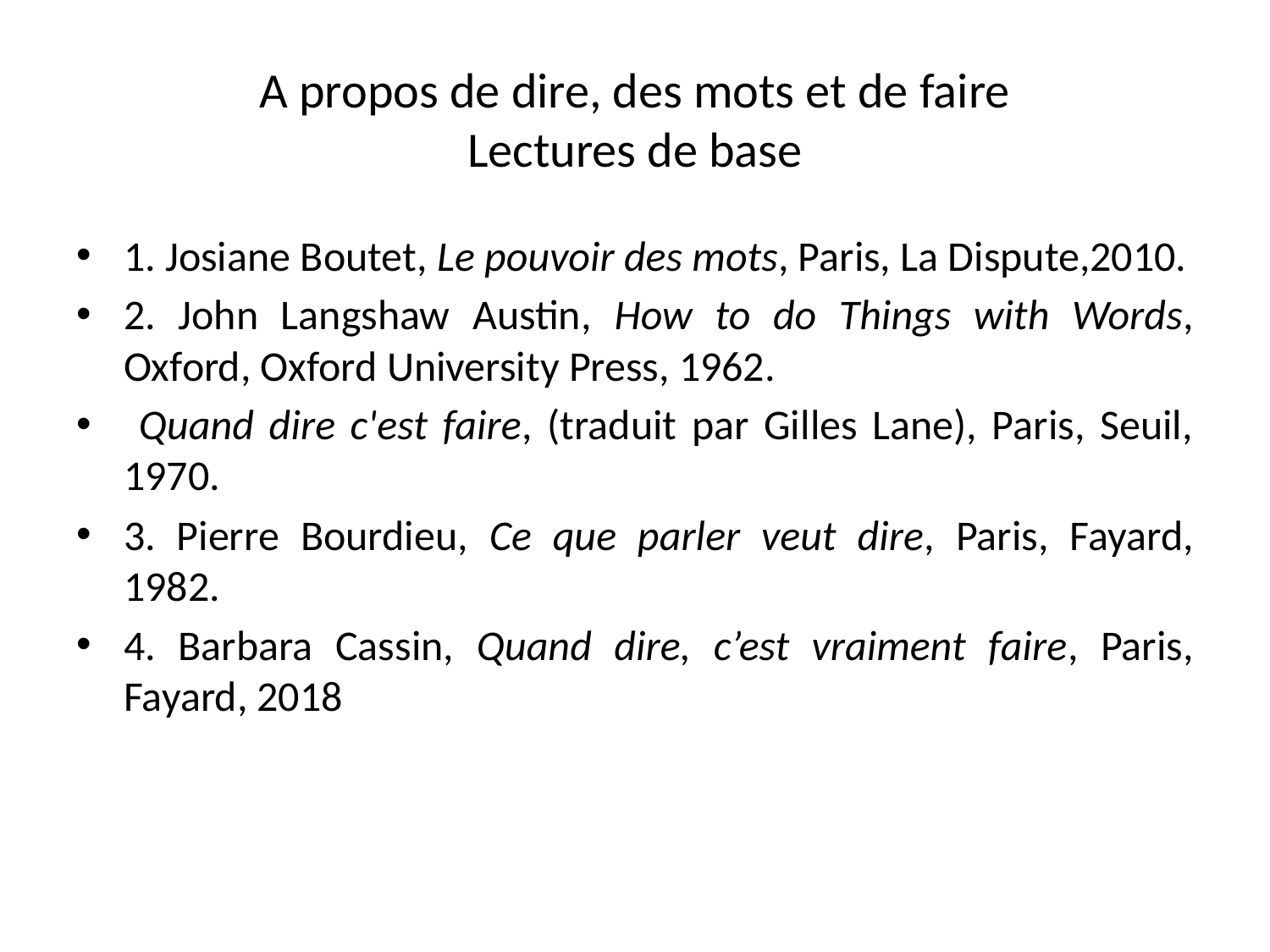

# A propos de dire, des mots et de faire Lectures de base
1. Josiane Boutet, Le pouvoir des mots, Paris, La Dispute,2010.
2. John Langshaw Austin, How to do Things with Words, Oxford, Oxford University Press, 1962.
 Quand dire c'est faire, (traduit par Gilles Lane), Paris, Seuil, 1970.
3. Pierre Bourdieu, Ce que parler veut dire, Paris, Fayard, 1982.
4. Barbara Cassin, Quand dire, c’est vraiment faire, Paris, Fayard, 2018